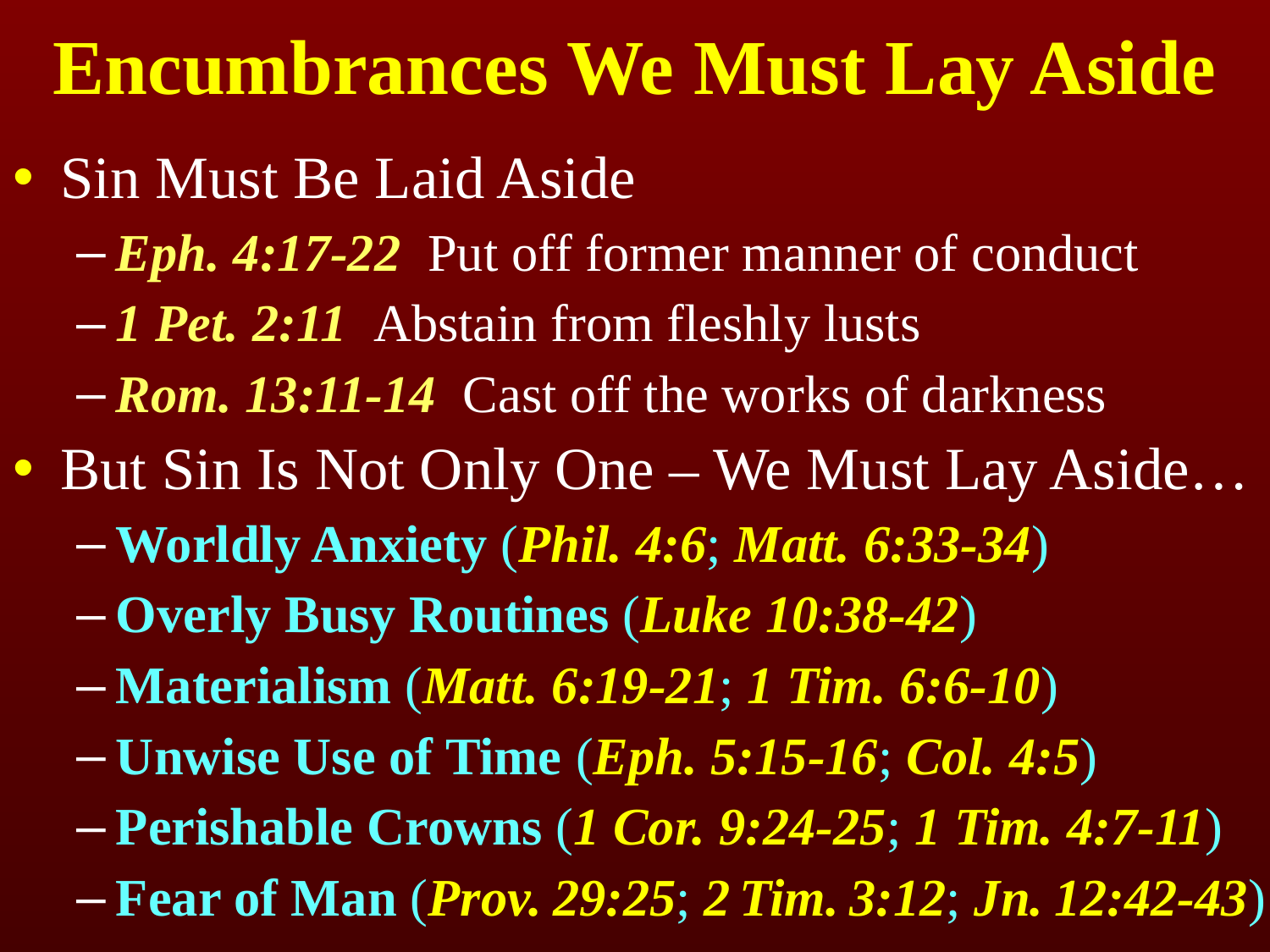

# Encumbrances We Must Lay Aside
Sin Must Be Laid Aside
Eph. 4:17-22  Put off former manner of conduct
1 Pet. 2:11  Abstain from fleshly lusts
Rom. 13:11-14  Cast off the works of darkness
But Sin Is Not Only One – We Must Lay Aside…
Worldly Anxiety (Phil. 4:6; Matt. 6:33-34)
Overly Busy Routines (Luke 10:38-42)
Materialism (Matt. 6:19-21; 1 Tim. 6:6-10)
Unwise Use of Time (Eph. 5:15-16; Col. 4:5)
Perishable Crowns (1 Cor. 9:24-25; 1 Tim. 4:7-11)
Fear of Man (Prov. 29:25; 2 Tim. 3:12; Jn. 12:42-43)